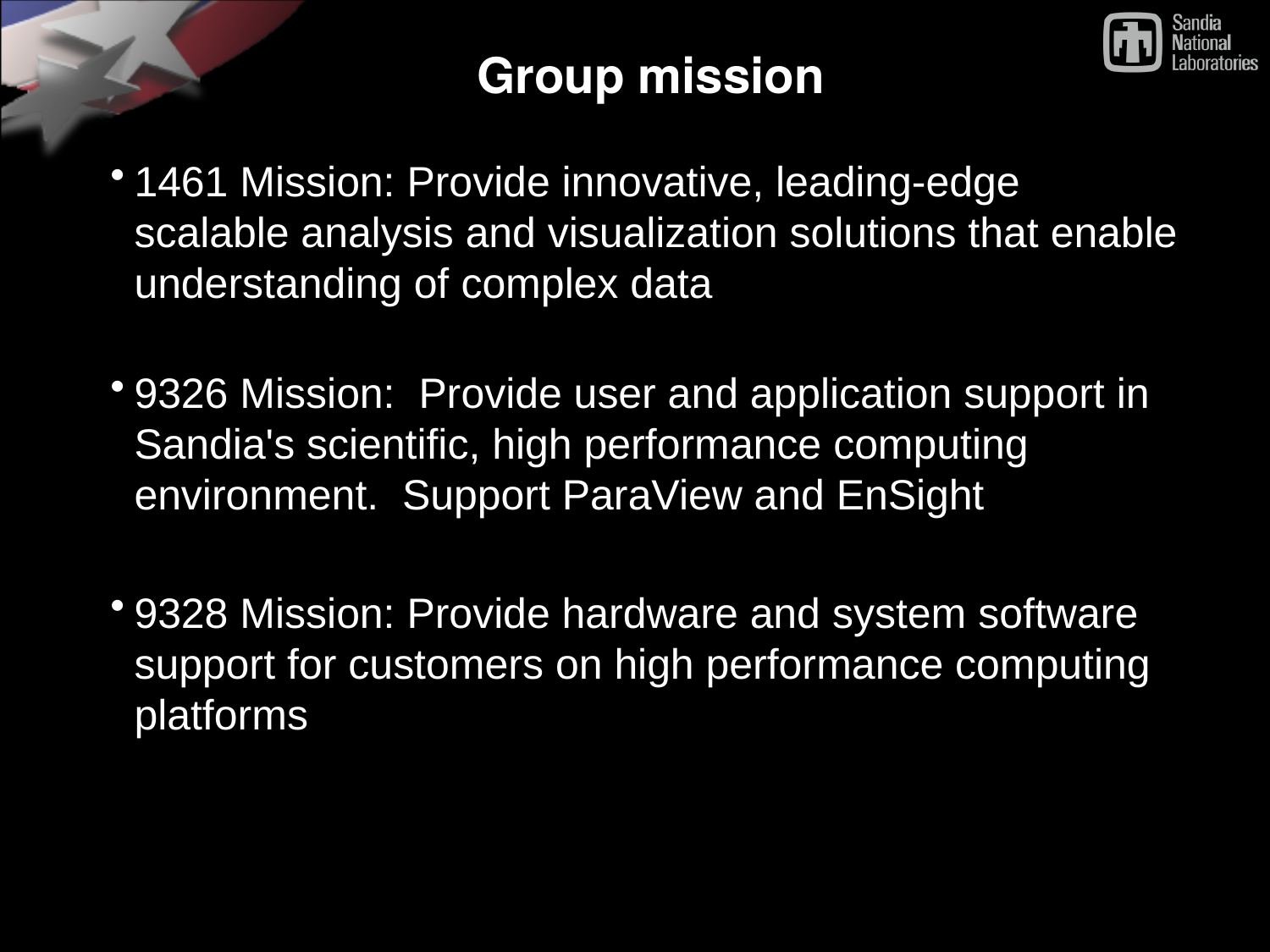

# Group mission
1461 Mission: Provide innovative, leading-edge scalable analysis and visualization solutions that enable understanding of complex data
9326 Mission:  Provide user and application support in Sandia's scientific, high performance computing environment.  Support ParaView and EnSight

9328 Mission: Provide hardware and system software support for customers on high performance computing platforms